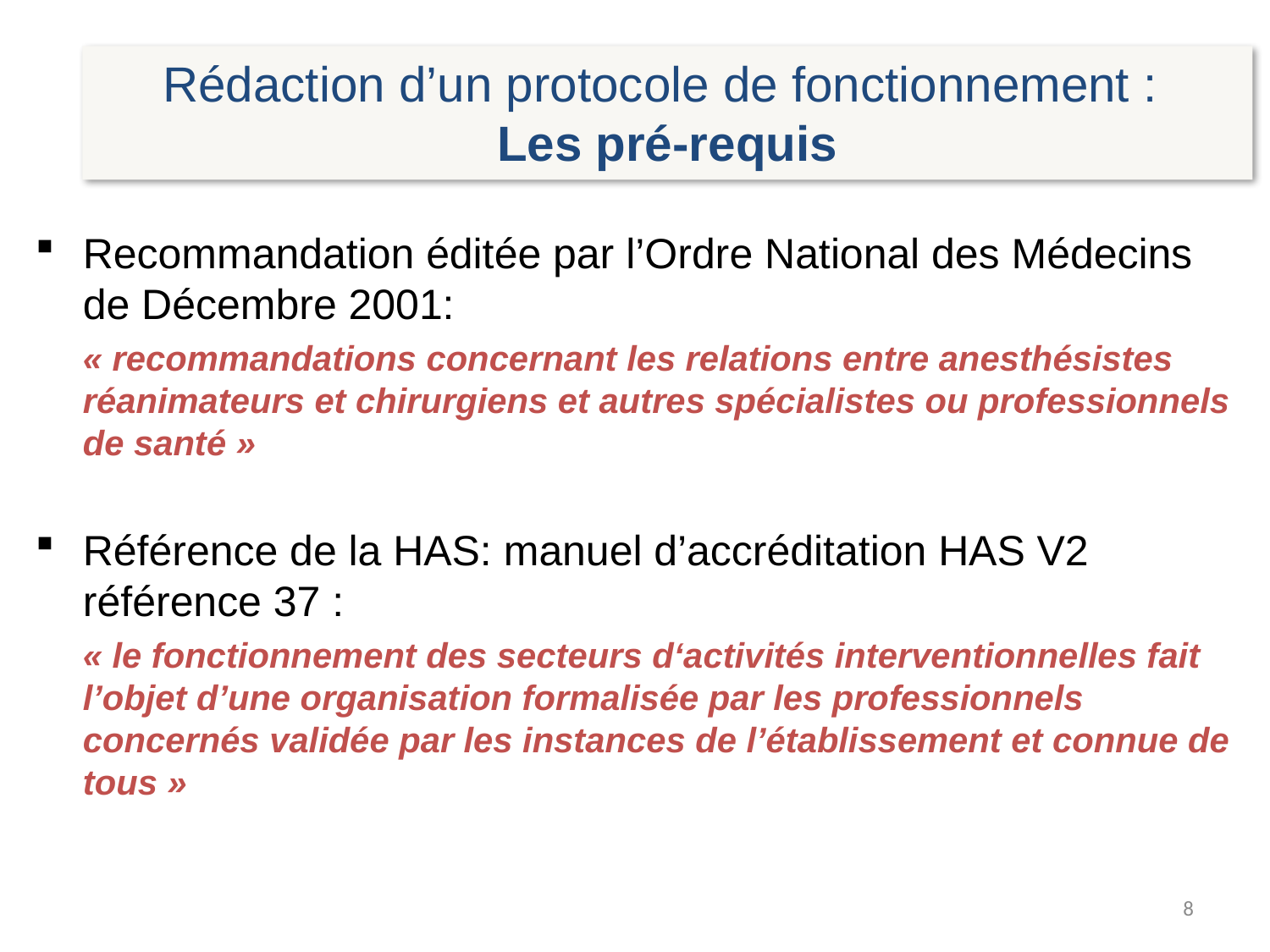

Rédaction d’un protocole de fonctionnement :
Les pré-requis
Recommandation éditée par l’Ordre National des Médecins de Décembre 2001:
	« recommandations concernant les relations entre anesthésistes réanimateurs et chirurgiens et autres spécialistes ou professionnels de santé »
Référence de la HAS: manuel d’accréditation HAS V2 référence 37 :
	« le fonctionnement des secteurs d‘activités interventionnelles fait l’objet d’une organisation formalisée par les professionnels concernés validée par les instances de l’établissement et connue de tous »
8